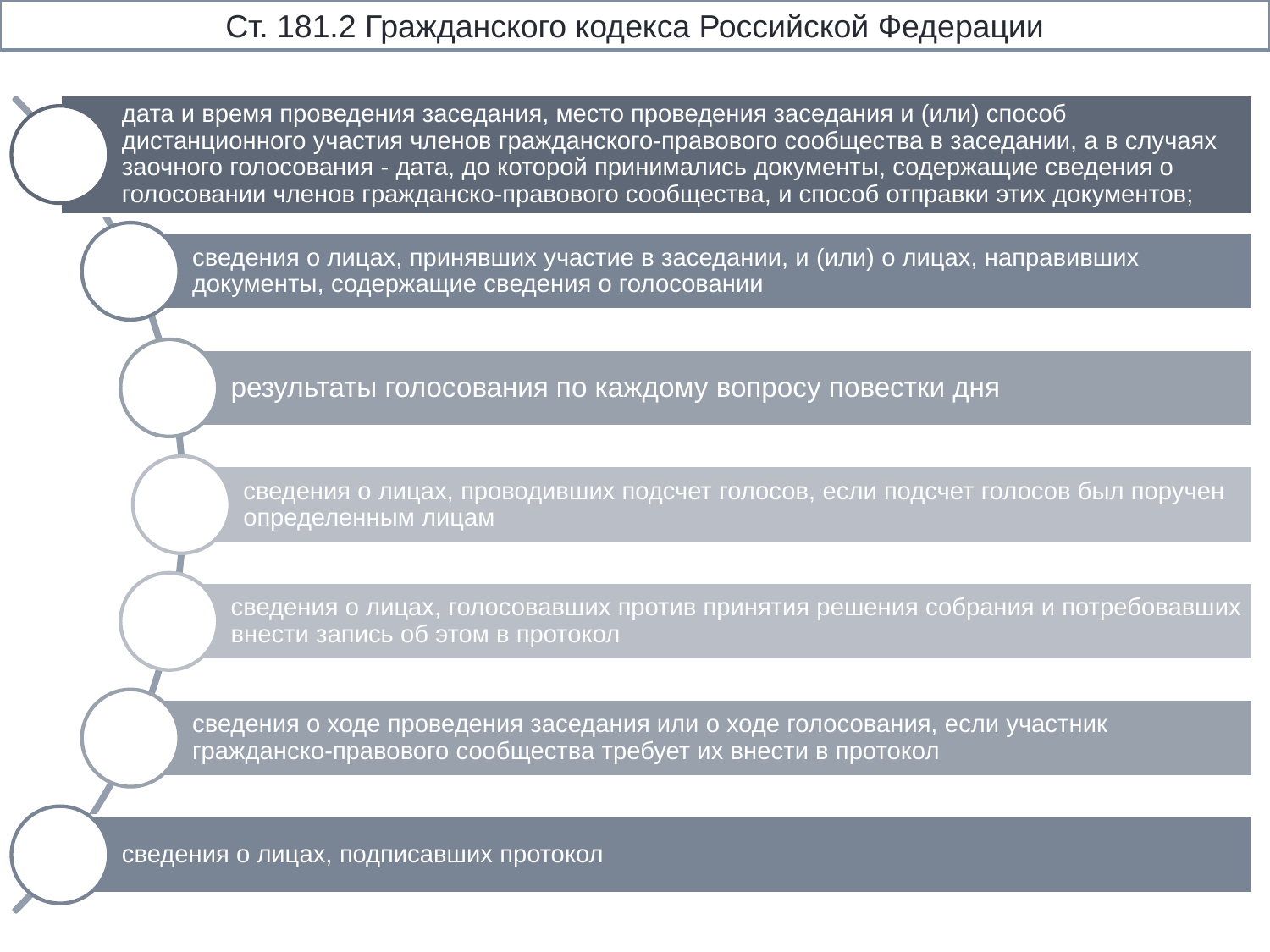

Ст. 181.2 Гражданского кодекса Российской Федерации
дата и время проведения заседания, место проведения заседания и (или) способ дистанционного участия членов гражданского-правового сообщества в заседании, а в случаях заочного голосования - дата, до которой принимались документы, содержащие сведения о голосовании членов гражданско-правового сообщества, и способ отправки этих документов;
сведения о лицах, принявших участие в заседании, и (или) о лицах, направивших документы, содержащие сведения о голосовании
результаты голосования по каждому вопросу повестки дня
сведения о лицах, проводивших подсчет голосов, если подсчет голосов был поручен определенным лицам
сведения о лицах, голосовавших против принятия решения собрания и потребовавших внести запись об этом в протокол
сведения о ходе проведения заседания или о ходе голосования, если участник гражданско-правового сообщества требует их внести в протокол
сведения о лицах, подписавших протокол